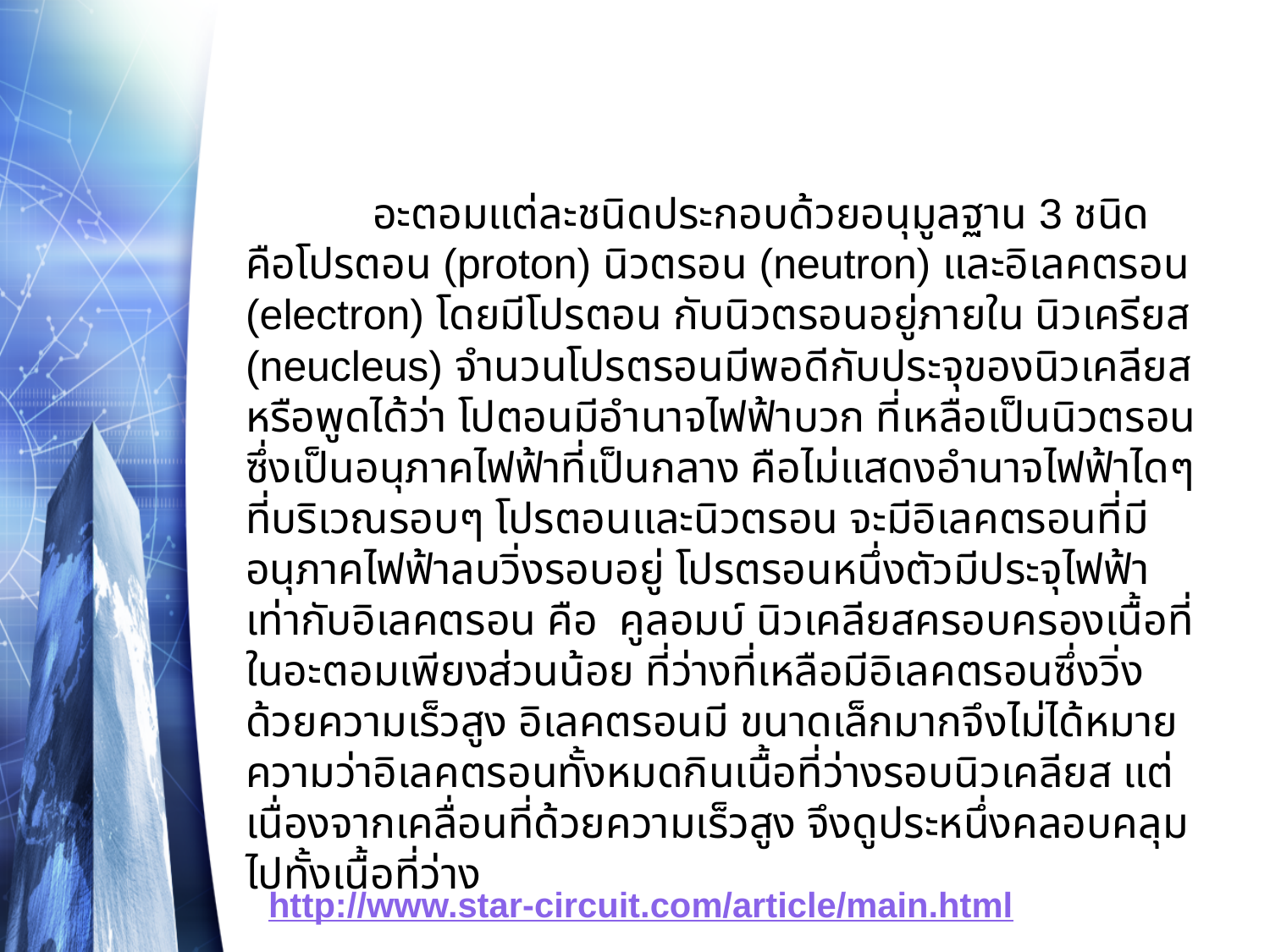

อะตอมแต่ละชนิดประกอบด้วยอนุมูลฐาน 3 ชนิด คือโปรตอน (proton) นิวตรอน (neutron) และอิเลคตรอน (electron) โดยมีโปรตอน กับนิวตรอนอยู่ภายใน นิวเครียส (neucleus) จำนวนโปรตรอนมีพอดีกับประจุของนิวเคลียสหรือพูดได้ว่า โปตอนมีอำนาจไฟฟ้าบวก ที่เหลือเป็นนิวตรอน ซึ่งเป็นอนุภาคไฟฟ้าที่เป็นกลาง คือไม่แสดงอำนาจไฟฟ้าไดๆ ที่บริเวณรอบๆ โปรตอนและนิวตรอน จะมีอิเลคตรอนที่มีอนุภาคไฟฟ้าลบวิ่งรอบอยู่ โปรตรอนหนึ่งตัวมีประจุไฟฟ้าเท่ากับอิเลคตรอน คือ  คูลอมบ์ นิวเคลียสครอบครองเนื้อที่ในอะตอมเพียงส่วนน้อย ที่ว่างที่เหลือมีอิเลคตรอนซึ่งวิ่งด้วยความเร็วสูง อิเลคตรอนมี ขนาดเล็กมากจึงไม่ได้หมายความว่าอิเลคตรอนทั้งหมดกินเนื้อที่ว่างรอบนิวเคลียส แต่เนื่องจากเคลื่อนที่ด้วยความเร็วสูง จึงดูประหนึ่งคลอบคลุมไปทั้งเนื้อที่ว่าง

http://www.star-circuit.com/article/main.html